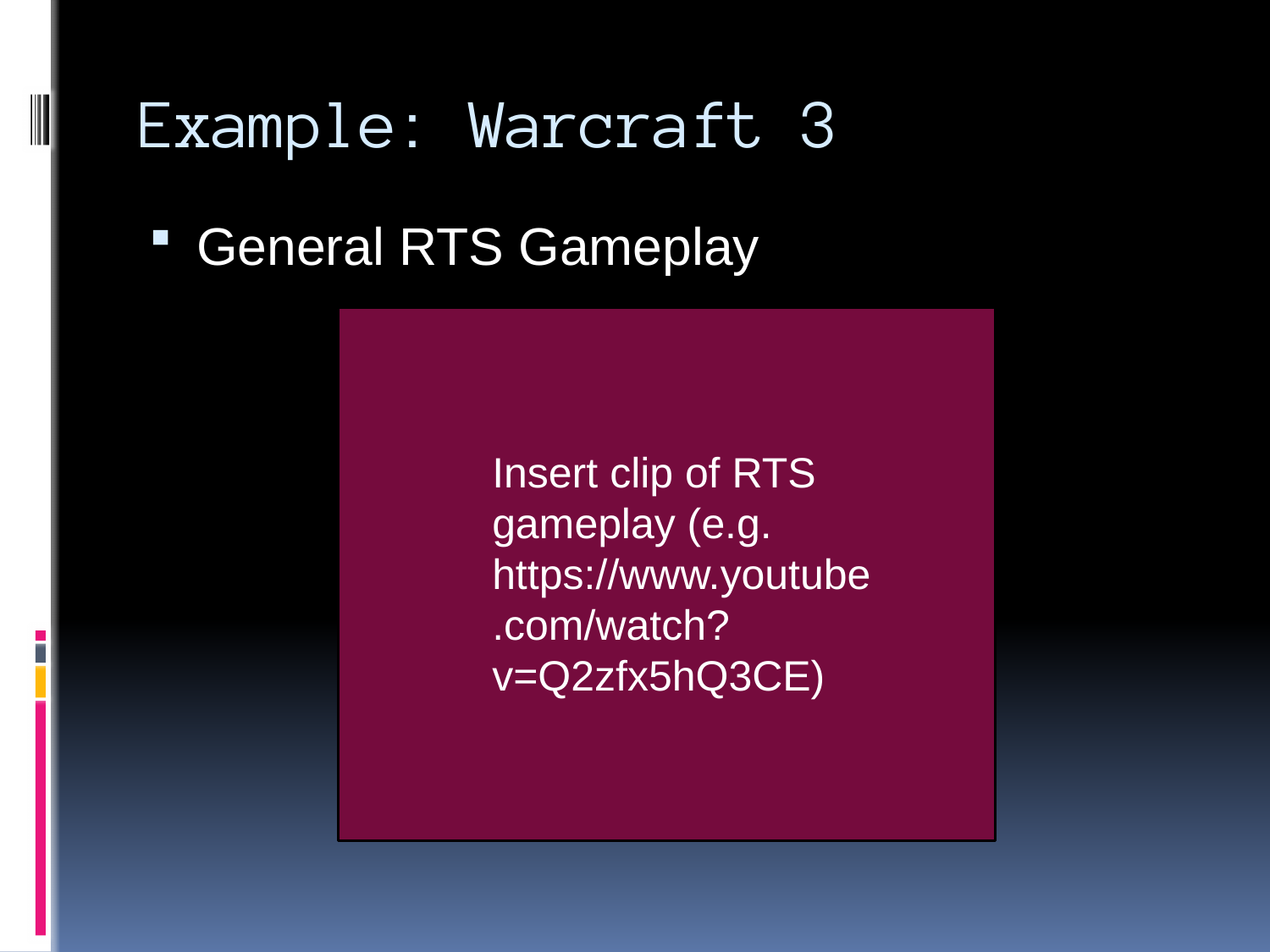

# Example: Warcraft 3
General RTS Gameplay

Insert clip of RTS gameplay (e.g. https://www.youtube.com/watch?v=Q2zfx5hQ3CE)